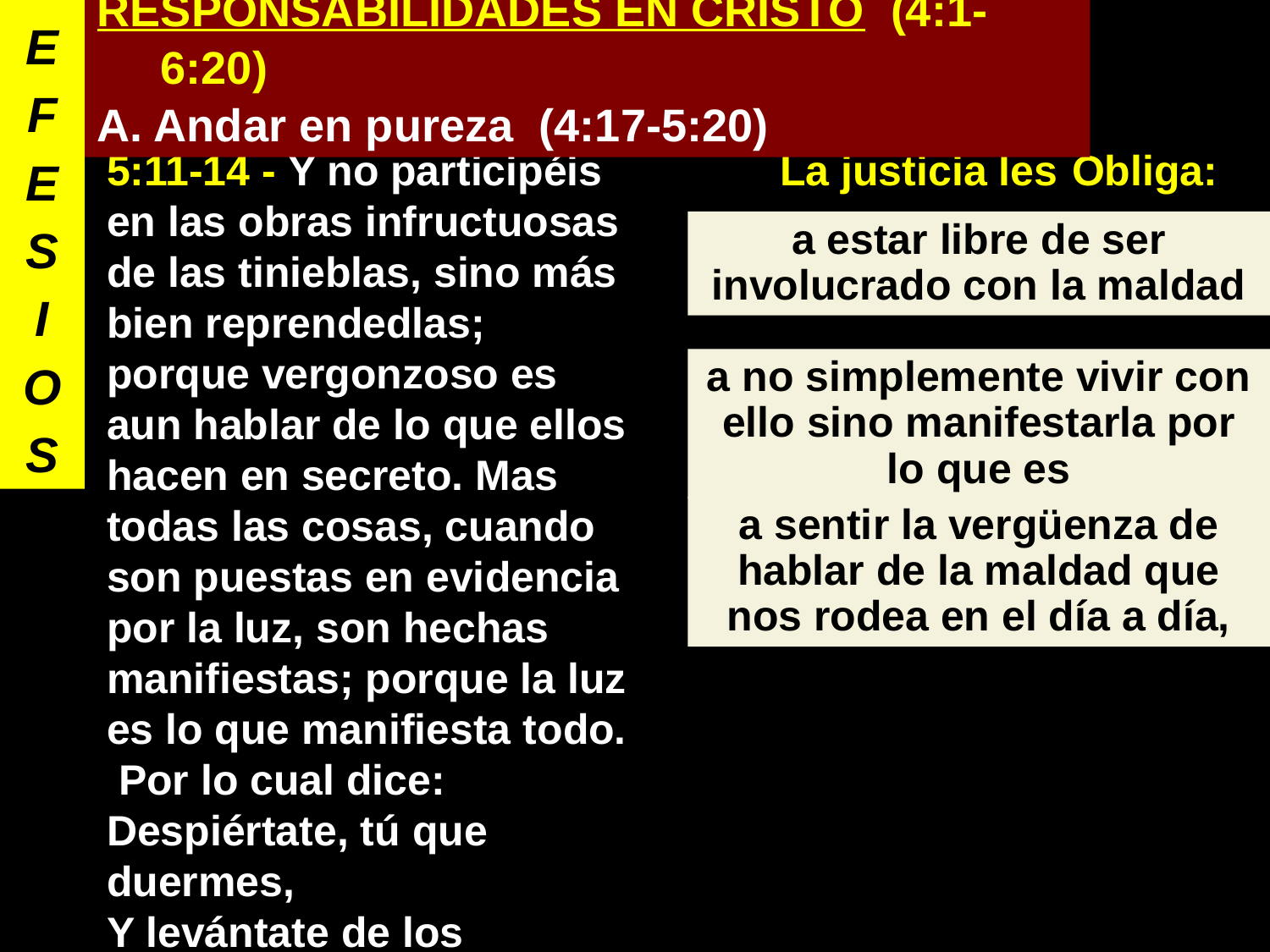

E
F
E
S
I
O
S
RESPONSABILIDADES EN CRISTO  (4:1-6:20)
A. Andar en pureza  (4:17-5:20)
5:11-14 - Y no participéis en las obras infructuosas de las tinieblas, sino más bien reprendedlas;  porque vergonzoso es aun hablar de lo que ellos hacen en secreto. Mas todas las cosas, cuando son puestas en evidencia por la luz, son hechas manifiestas; porque la luz es lo que manifiesta todo.
 Por lo cual dice:
Despiértate, tú que duermes,
Y levántate de los muertos,
Y te alumbrará Cristo.
La justicia les  Obliga:
a estar libre de ser involucrado con la maldad
a no simplemente vivir con ello sino manifestarla por lo que es
a sentir la vergüenza de hablar de la maldad que nos rodea en el día a día,